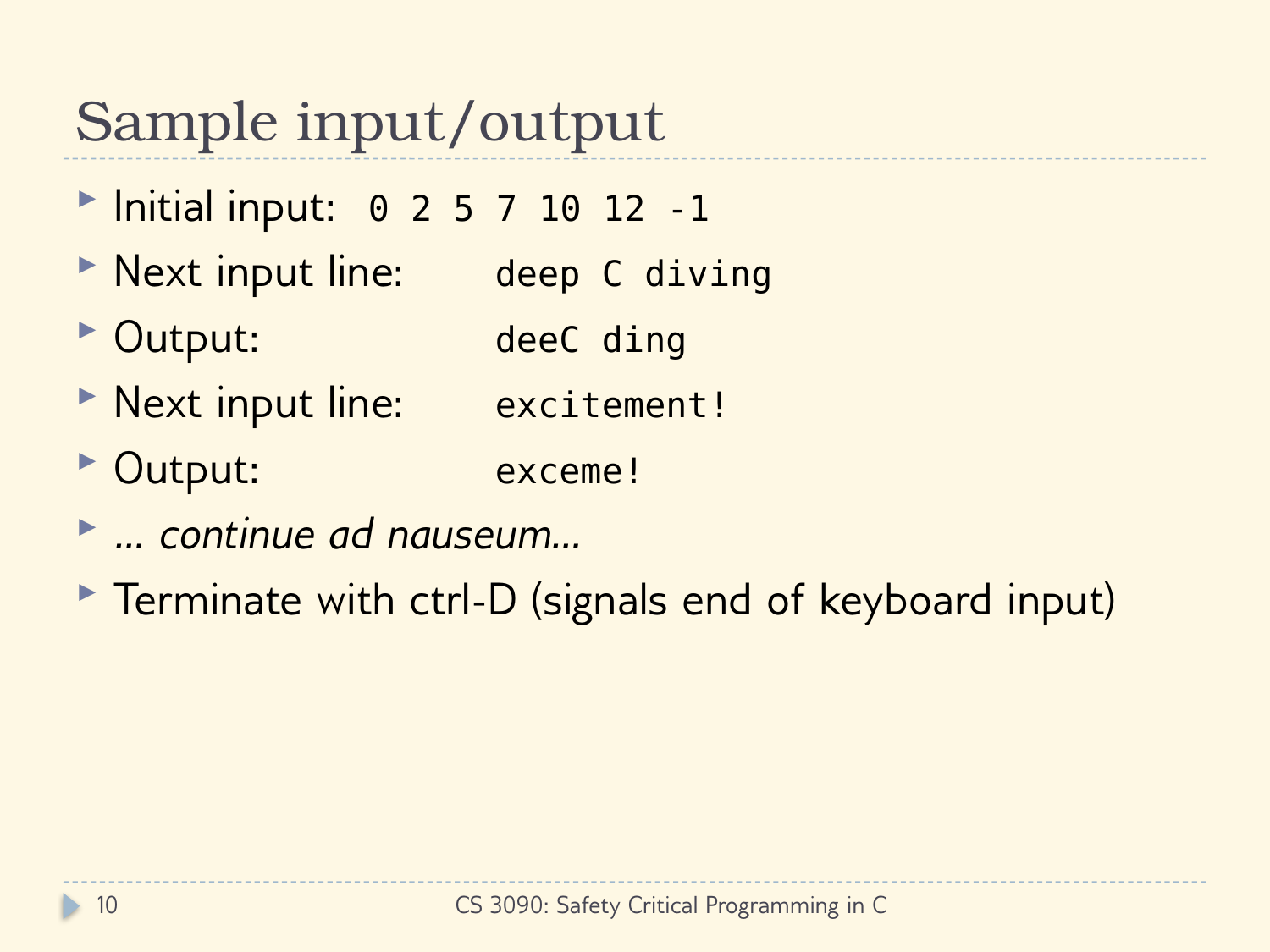

# Sample input/output
Initial input:	0 2 5 7 10 12 -1
Next input line:	deep C diving
Output:		deeC ding
Next input line:	excitement!
Output:		exceme!
… continue ad nauseum…
Terminate with ctrl-D (signals end of keyboard input)
10
CS 3090: Safety Critical Programming in C